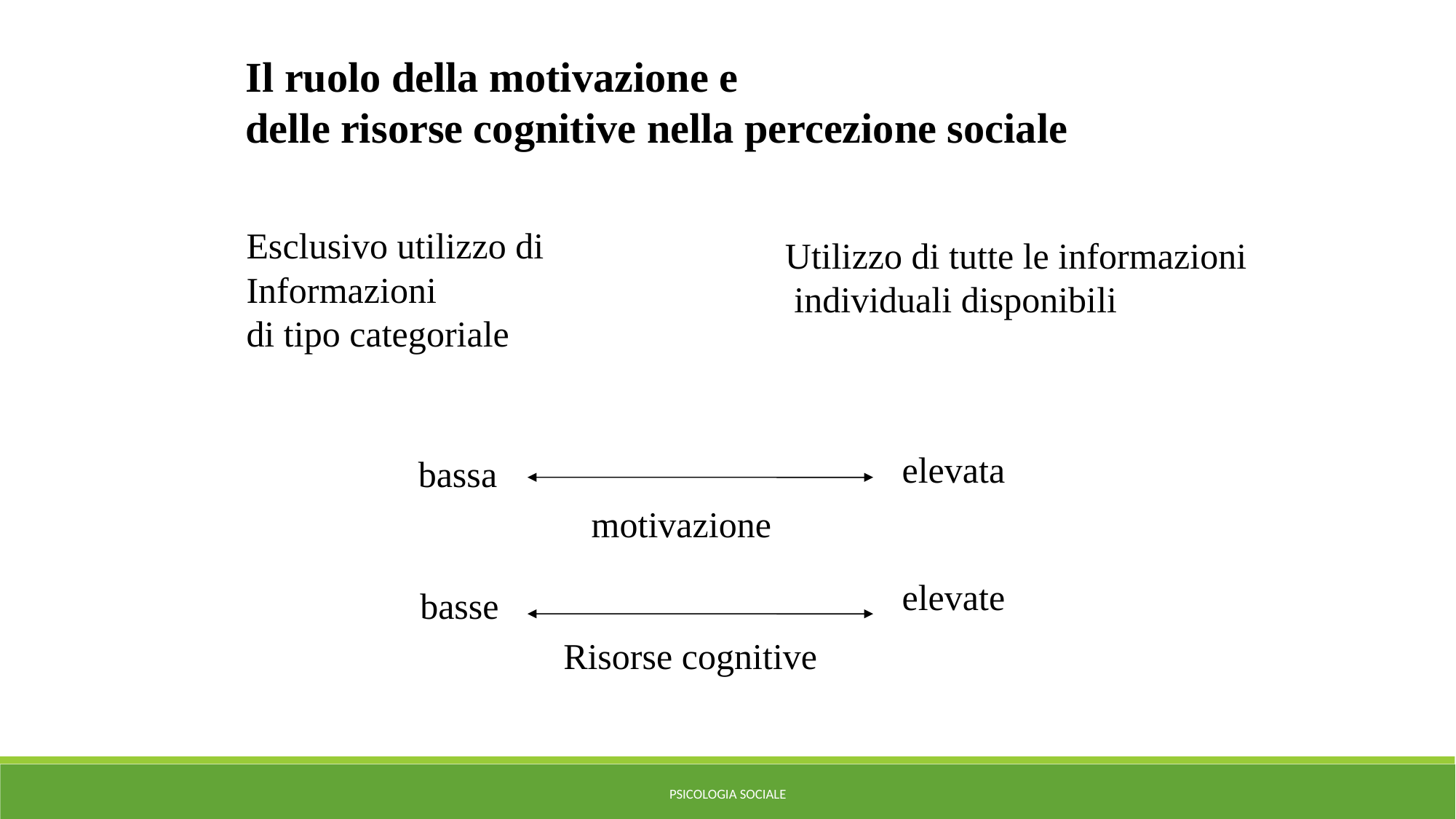

Il ruolo della motivazione e
delle risorse cognitive nella percezione sociale

Esclusivo utilizzo di
Informazioni
di tipo categoriale
Utilizzo di tutte le informazioni
 individuali disponibili
elevata
bassa

motivazione
elevate
basse

Risorse cognitive
PSICOLOGIA SOCIALE